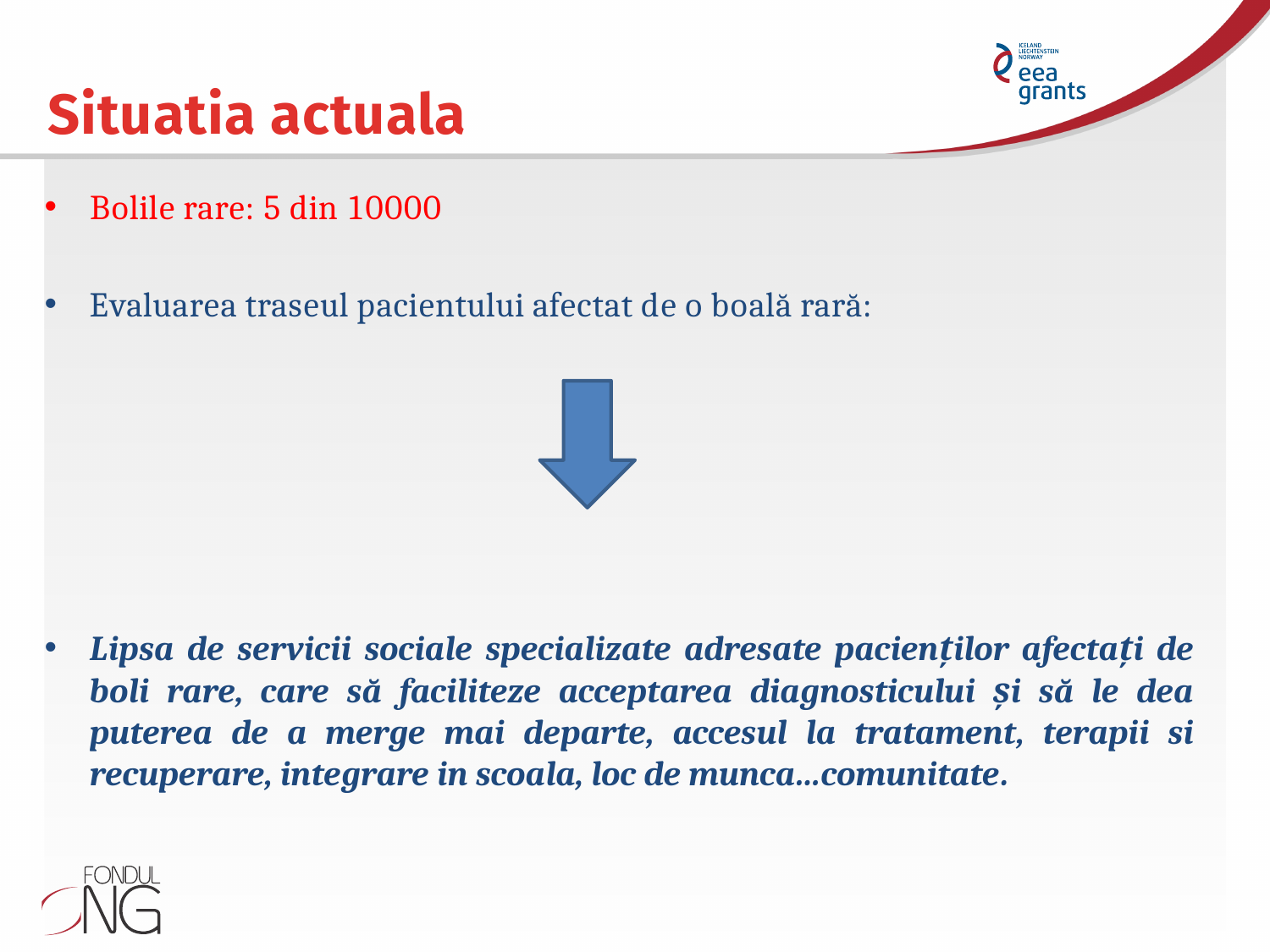

Situatia actuala
Bolile rare: 5 din 10000

Evaluarea traseul pacientului afectat de o boală rară:

Lipsa de servicii sociale specializate adresate pacienților afectați de boli rare, care să faciliteze acceptarea diagnosticului și să le dea puterea de a merge mai departe, accesul la tratament, terapii si recuperare, integrare in scoala, loc de munca…comunitate.